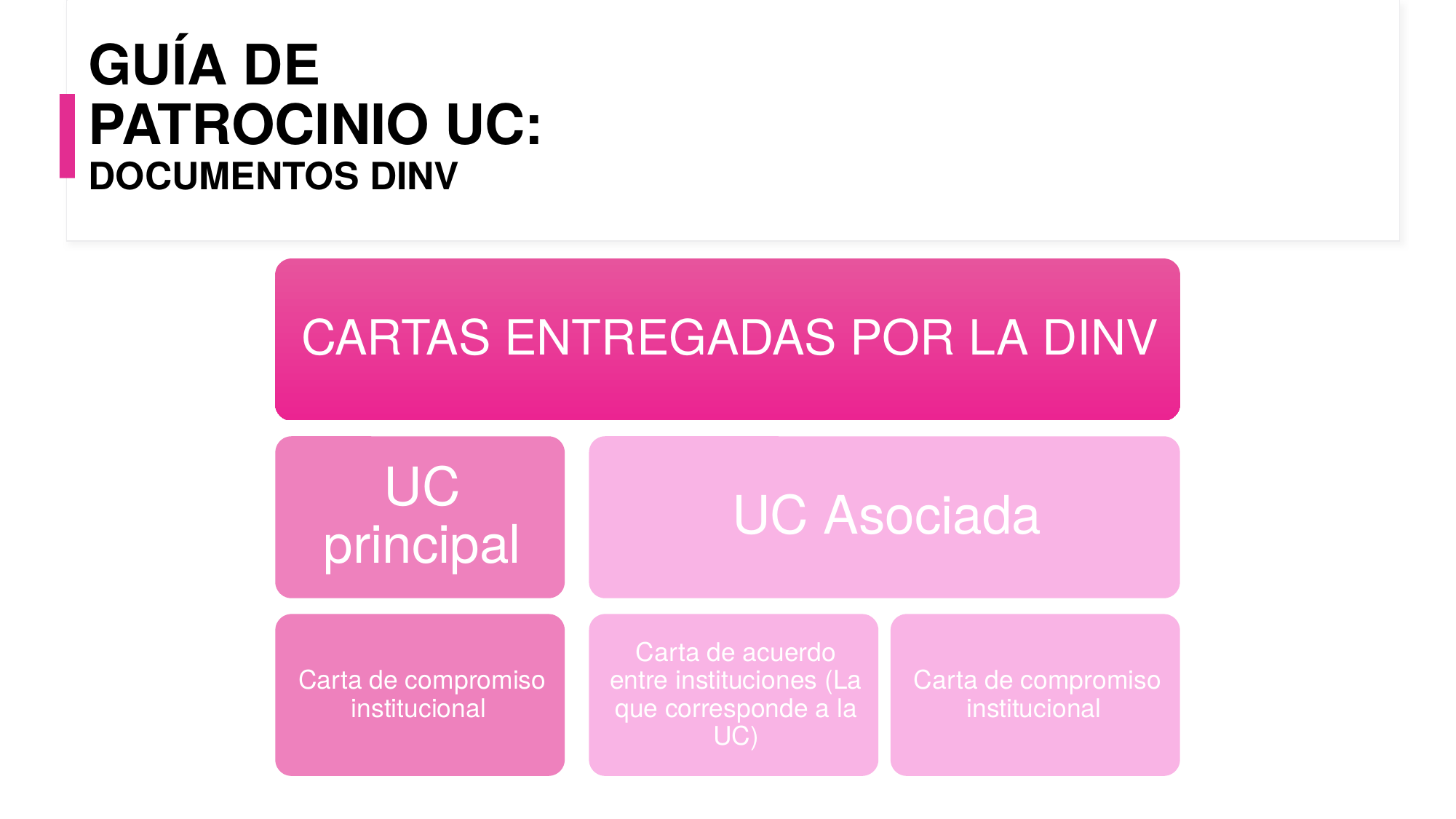

# GUÍA DE PATROCINIO UC: DOCUMENTOS DINV
CARTAS ENTREGADAS POR LA DINV
UC principal
Carta de compromiso institucional
UC Asociada
Carta de acuerdo entre instituciones (La que corresponde a la UC)
Carta de compromiso institucional